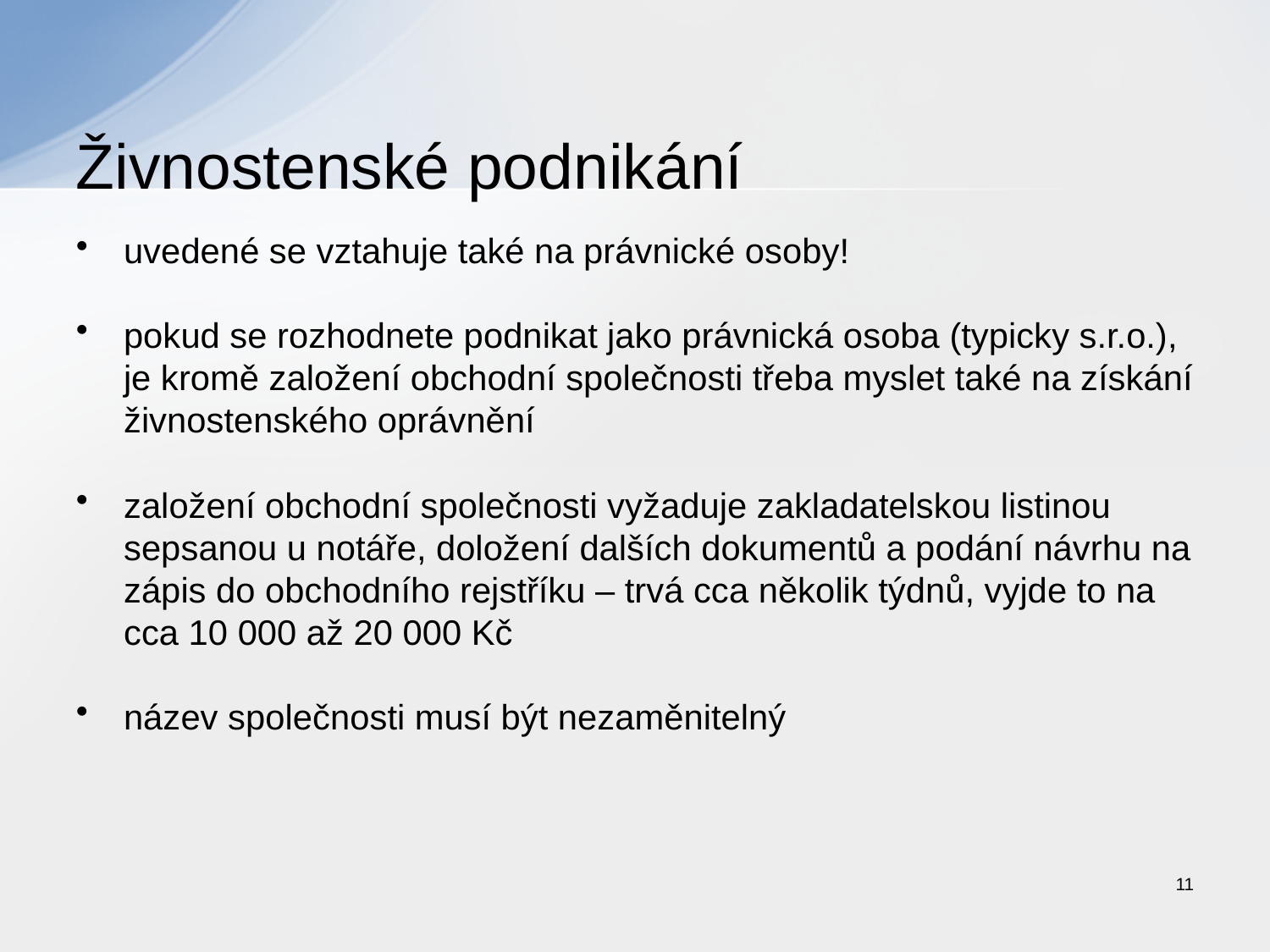

# Živnostenské podnikání
uvedené se vztahuje také na právnické osoby!

pokud se rozhodnete podnikat jako právnická osoba (typicky s.r.o.), je kromě založení obchodní společnosti třeba myslet také na získání živnostenského oprávnění

založení obchodní společnosti vyžaduje zakladatelskou listinou sepsanou u notáře, doložení dalších dokumentů a podání návrhu na zápis do obchodního rejstříku – trvá cca několik týdnů, vyjde to na cca 10 000 až 20 000 Kč

název společnosti musí být nezaměnitelný
11